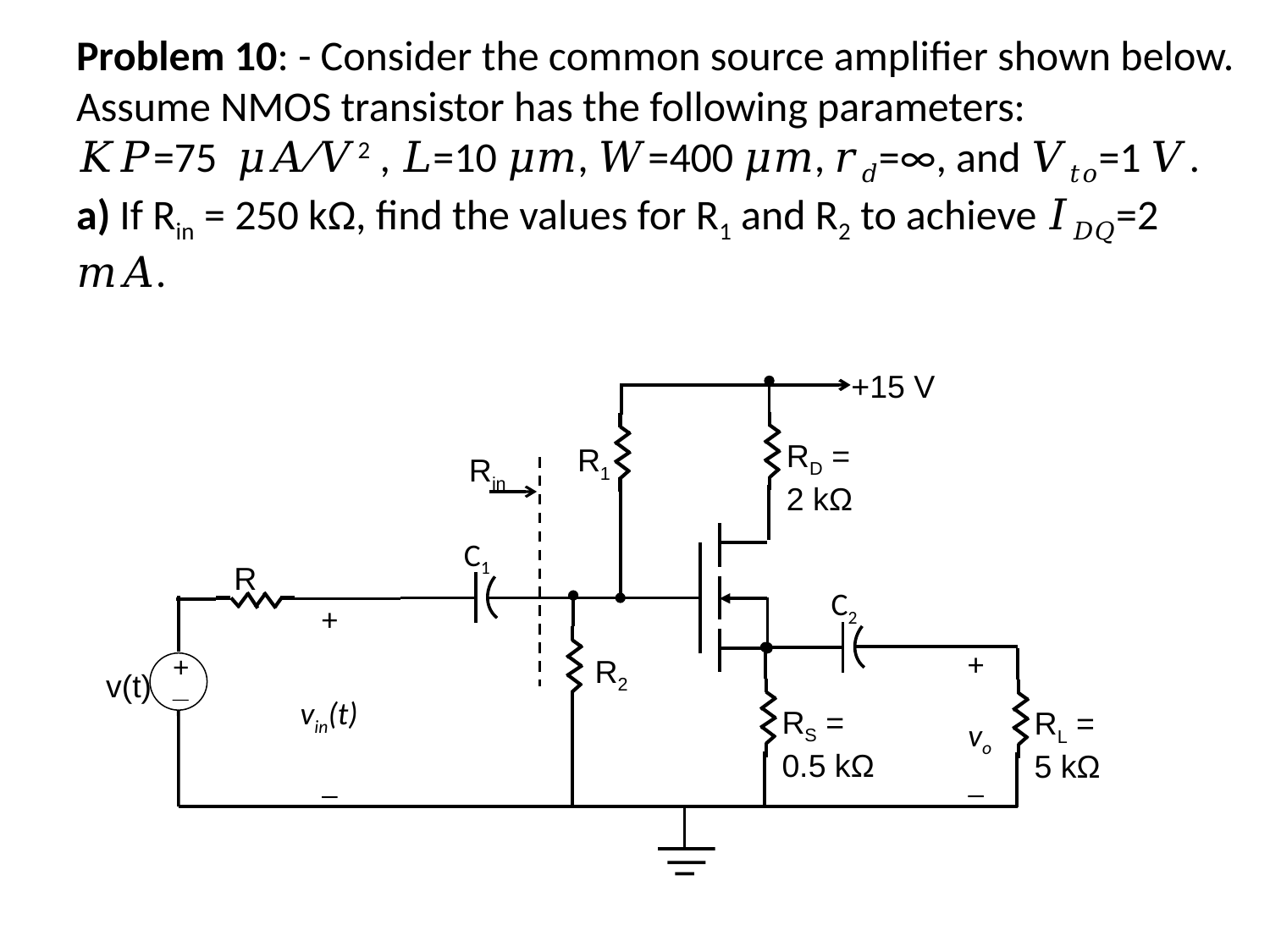

# Problem 10: - Consider the common source amplifier shown below. Assume NMOS transistor has the following parameters: 𝐾𝑃=75  𝜇𝐴∕𝑉2 , 𝐿=10 𝜇𝑚, 𝑊=400 𝜇𝑚, 𝑟𝑑=∞, and 𝑉𝑡𝑜=1 𝑉. a) If Rin = 250 kΩ, find the values for R1 and R2 to achieve 𝐼𝐷𝑄=2 𝑚𝐴.
+15 V
RD =
2 kΩ
R1
Rin
C1
R

C2
   +

vin(t)

   _

R2
+

vo

_

+
_
v(t)
RS =
0.5 kΩ
RL =
5 kΩ